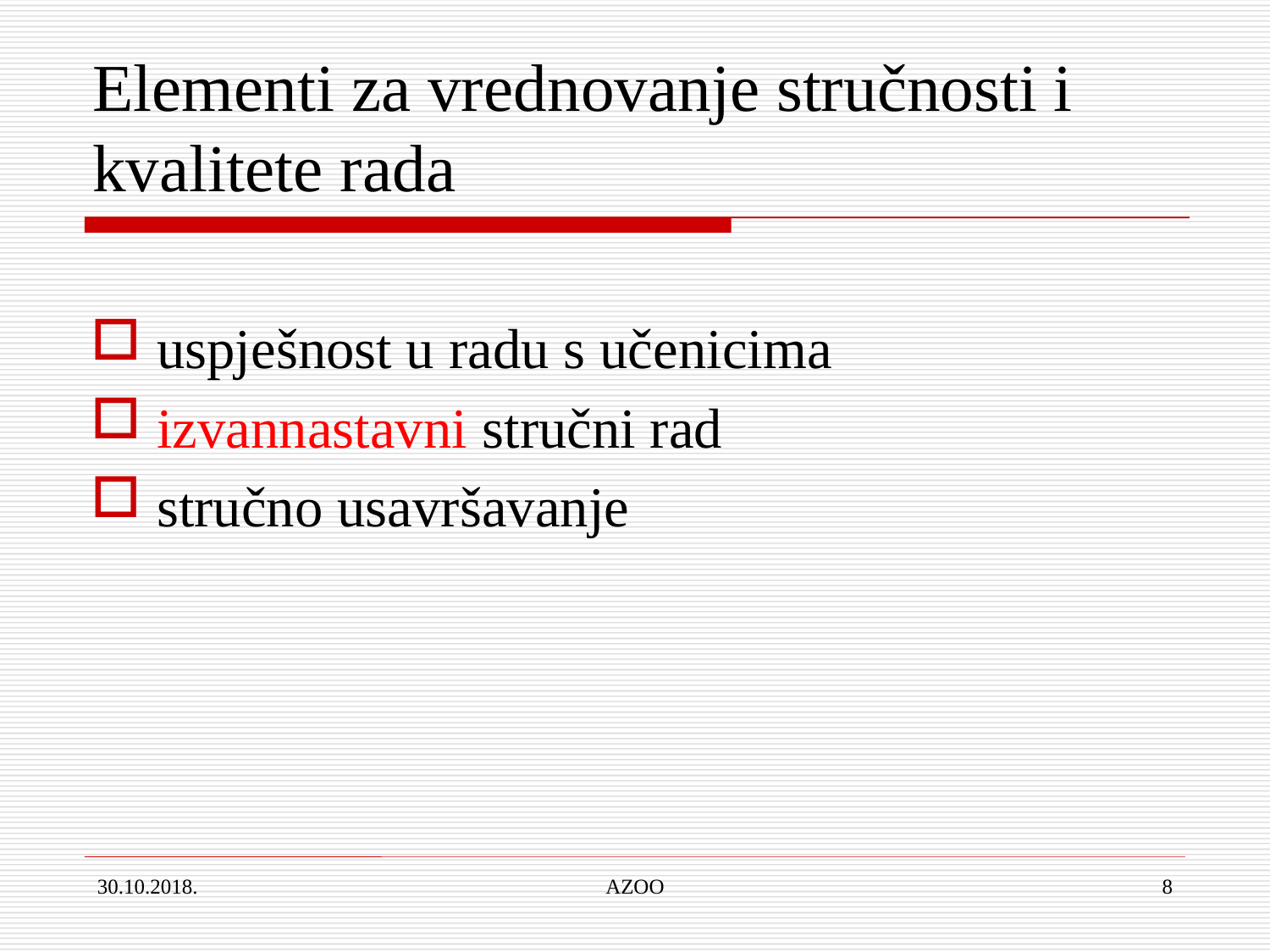

# Elementi za vrednovanje stručnosti i kvalitete rada
uspješnost u radu s učenicima
izvannastavni stručni rad
stručno usavršavanje

30.10.2018.
AZOO
8